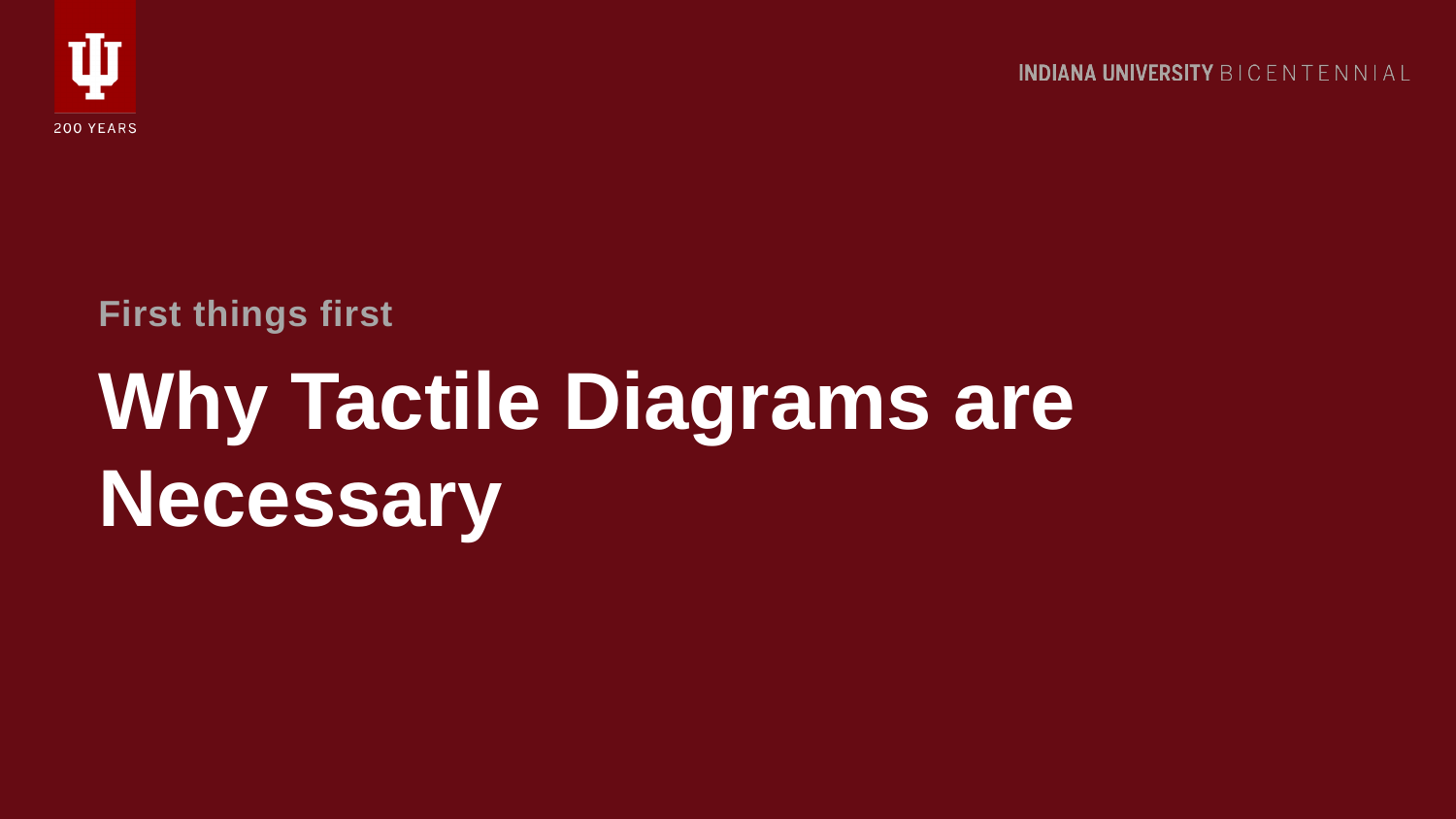

First things first
# Why Tactile Diagrams are Necessary